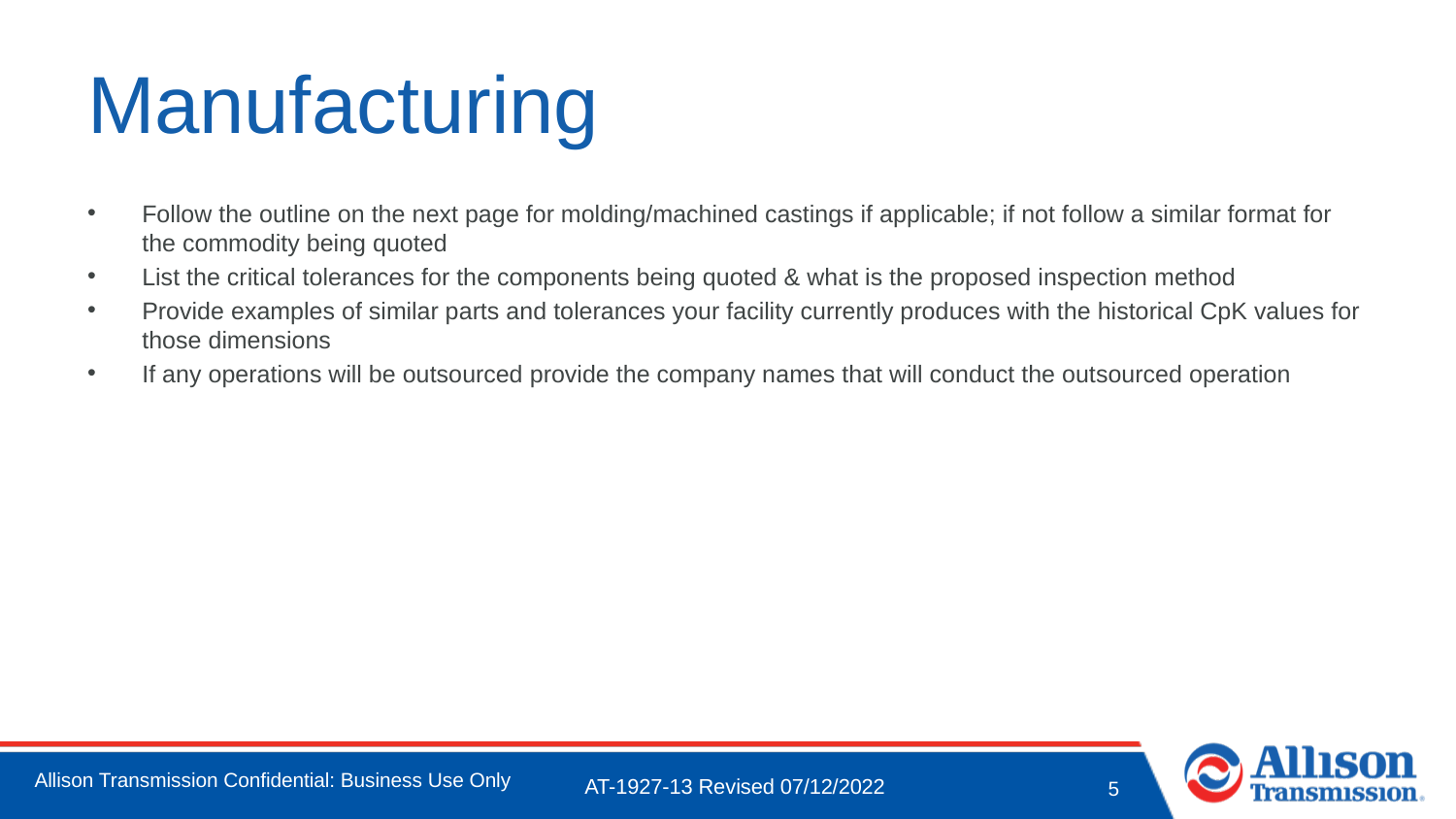

# Manufacturing
Follow the outline on the next page for molding/machined castings if applicable; if not follow a similar format for the commodity being quoted
List the critical tolerances for the components being quoted & what is the proposed inspection method
Provide examples of similar parts and tolerances your facility currently produces with the historical CpK values for those dimensions
If any operations will be outsourced provide the company names that will conduct the outsourced operation
AT-1927-13 Revised 07/12/2022